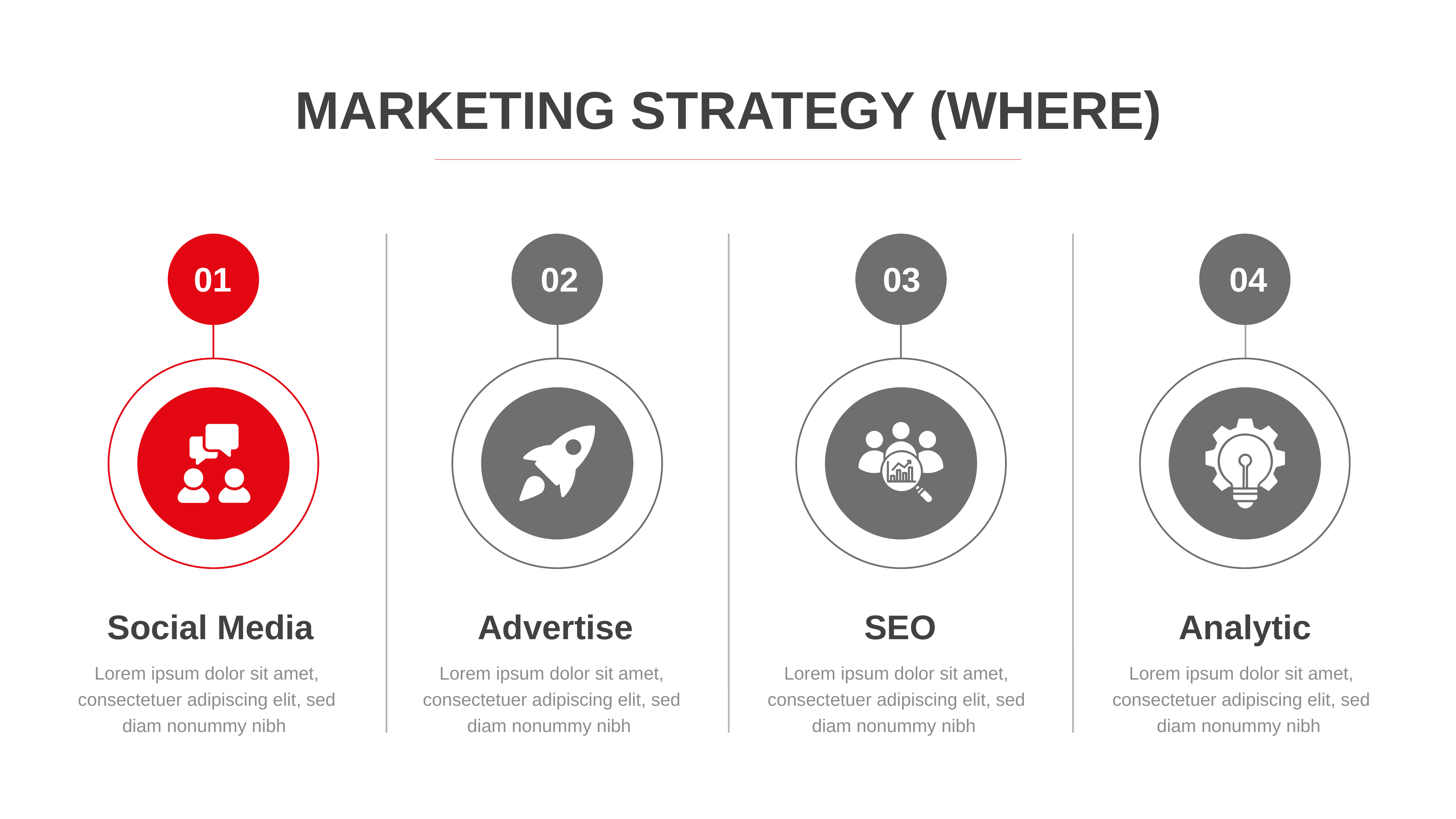

MARKETING STRATEGY (WHERE)

01
02
03
04

Social Media
Advertise
SEO
Analytic
Lorem ipsum dolor sit amet, consectetuer adipiscing elit, sed diam nonummy nibh
Lorem ipsum dolor sit amet, consectetuer adipiscing elit, sed diam nonummy nibh
Lorem ipsum dolor sit amet, consectetuer adipiscing elit, sed diam nonummy nibh
Lorem ipsum dolor sit amet, consectetuer adipiscing elit, sed diam nonummy nibh